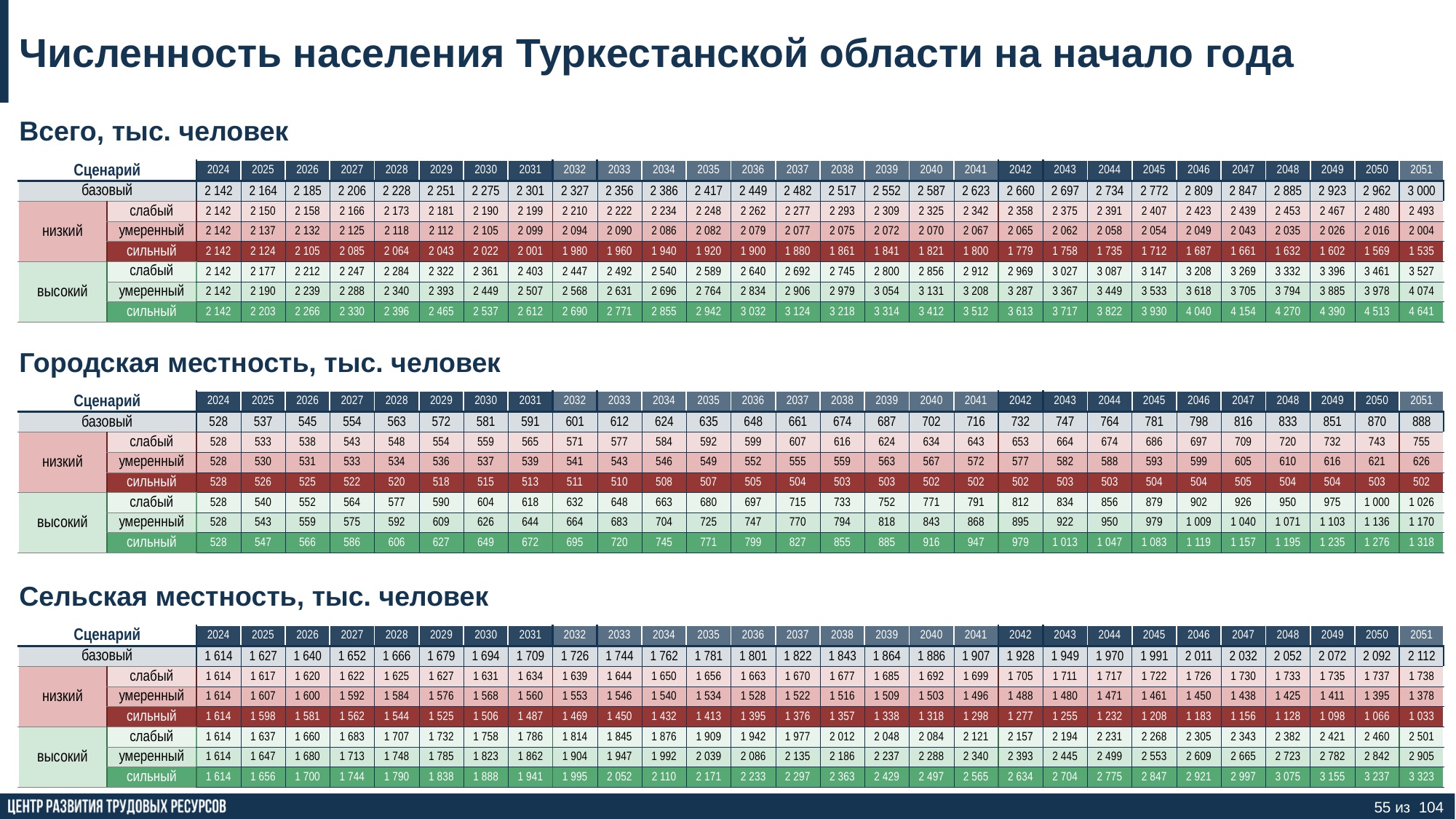

Численность населения Туркестанской области на начало года
Всего, тыс. человек
| Сценарий |  | 2024 | 2025 | 2026 | 2027 | 2028 | 2029 | 2030 | 2031 | 2032 | 2033 | 2034 | 2035 | 2036 | 2037 | 2038 | 2039 | 2040 | 2041 | 2042 | 2043 | 2044 | 2045 | 2046 | 2047 | 2048 | 2049 | 2050 | 2051 |
| --- | --- | --- | --- | --- | --- | --- | --- | --- | --- | --- | --- | --- | --- | --- | --- | --- | --- | --- | --- | --- | --- | --- | --- | --- | --- | --- | --- | --- | --- |
| базовый |  | 2 142 | 2 164 | 2 185 | 2 206 | 2 228 | 2 251 | 2 275 | 2 301 | 2 327 | 2 356 | 2 386 | 2 417 | 2 449 | 2 482 | 2 517 | 2 552 | 2 587 | 2 623 | 2 660 | 2 697 | 2 734 | 2 772 | 2 809 | 2 847 | 2 885 | 2 923 | 2 962 | 3 000 |
| низкий | слабый | 2 142 | 2 150 | 2 158 | 2 166 | 2 173 | 2 181 | 2 190 | 2 199 | 2 210 | 2 222 | 2 234 | 2 248 | 2 262 | 2 277 | 2 293 | 2 309 | 2 325 | 2 342 | 2 358 | 2 375 | 2 391 | 2 407 | 2 423 | 2 439 | 2 453 | 2 467 | 2 480 | 2 493 |
|  | умеренный | 2 142 | 2 137 | 2 132 | 2 125 | 2 118 | 2 112 | 2 105 | 2 099 | 2 094 | 2 090 | 2 086 | 2 082 | 2 079 | 2 077 | 2 075 | 2 072 | 2 070 | 2 067 | 2 065 | 2 062 | 2 058 | 2 054 | 2 049 | 2 043 | 2 035 | 2 026 | 2 016 | 2 004 |
|  | сильный | 2 142 | 2 124 | 2 105 | 2 085 | 2 064 | 2 043 | 2 022 | 2 001 | 1 980 | 1 960 | 1 940 | 1 920 | 1 900 | 1 880 | 1 861 | 1 841 | 1 821 | 1 800 | 1 779 | 1 758 | 1 735 | 1 712 | 1 687 | 1 661 | 1 632 | 1 602 | 1 569 | 1 535 |
| высокий | слабый | 2 142 | 2 177 | 2 212 | 2 247 | 2 284 | 2 322 | 2 361 | 2 403 | 2 447 | 2 492 | 2 540 | 2 589 | 2 640 | 2 692 | 2 745 | 2 800 | 2 856 | 2 912 | 2 969 | 3 027 | 3 087 | 3 147 | 3 208 | 3 269 | 3 332 | 3 396 | 3 461 | 3 527 |
|  | умеренный | 2 142 | 2 190 | 2 239 | 2 288 | 2 340 | 2 393 | 2 449 | 2 507 | 2 568 | 2 631 | 2 696 | 2 764 | 2 834 | 2 906 | 2 979 | 3 054 | 3 131 | 3 208 | 3 287 | 3 367 | 3 449 | 3 533 | 3 618 | 3 705 | 3 794 | 3 885 | 3 978 | 4 074 |
|  | сильный | 2 142 | 2 203 | 2 266 | 2 330 | 2 396 | 2 465 | 2 537 | 2 612 | 2 690 | 2 771 | 2 855 | 2 942 | 3 032 | 3 124 | 3 218 | 3 314 | 3 412 | 3 512 | 3 613 | 3 717 | 3 822 | 3 930 | 4 040 | 4 154 | 4 270 | 4 390 | 4 513 | 4 641 |
Городская местность, тыс. человек
| Сценарий |  | 2024 | 2025 | 2026 | 2027 | 2028 | 2029 | 2030 | 2031 | 2032 | 2033 | 2034 | 2035 | 2036 | 2037 | 2038 | 2039 | 2040 | 2041 | 2042 | 2043 | 2044 | 2045 | 2046 | 2047 | 2048 | 2049 | 2050 | 2051 |
| --- | --- | --- | --- | --- | --- | --- | --- | --- | --- | --- | --- | --- | --- | --- | --- | --- | --- | --- | --- | --- | --- | --- | --- | --- | --- | --- | --- | --- | --- |
| базовый |  | 528 | 537 | 545 | 554 | 563 | 572 | 581 | 591 | 601 | 612 | 624 | 635 | 648 | 661 | 674 | 687 | 702 | 716 | 732 | 747 | 764 | 781 | 798 | 816 | 833 | 851 | 870 | 888 |
| низкий | слабый | 528 | 533 | 538 | 543 | 548 | 554 | 559 | 565 | 571 | 577 | 584 | 592 | 599 | 607 | 616 | 624 | 634 | 643 | 653 | 664 | 674 | 686 | 697 | 709 | 720 | 732 | 743 | 755 |
|  | умеренный | 528 | 530 | 531 | 533 | 534 | 536 | 537 | 539 | 541 | 543 | 546 | 549 | 552 | 555 | 559 | 563 | 567 | 572 | 577 | 582 | 588 | 593 | 599 | 605 | 610 | 616 | 621 | 626 |
|  | сильный | 528 | 526 | 525 | 522 | 520 | 518 | 515 | 513 | 511 | 510 | 508 | 507 | 505 | 504 | 503 | 503 | 502 | 502 | 502 | 503 | 503 | 504 | 504 | 505 | 504 | 504 | 503 | 502 |
| высокий | слабый | 528 | 540 | 552 | 564 | 577 | 590 | 604 | 618 | 632 | 648 | 663 | 680 | 697 | 715 | 733 | 752 | 771 | 791 | 812 | 834 | 856 | 879 | 902 | 926 | 950 | 975 | 1 000 | 1 026 |
|  | умеренный | 528 | 543 | 559 | 575 | 592 | 609 | 626 | 644 | 664 | 683 | 704 | 725 | 747 | 770 | 794 | 818 | 843 | 868 | 895 | 922 | 950 | 979 | 1 009 | 1 040 | 1 071 | 1 103 | 1 136 | 1 170 |
|  | сильный | 528 | 547 | 566 | 586 | 606 | 627 | 649 | 672 | 695 | 720 | 745 | 771 | 799 | 827 | 855 | 885 | 916 | 947 | 979 | 1 013 | 1 047 | 1 083 | 1 119 | 1 157 | 1 195 | 1 235 | 1 276 | 1 318 |
Сельская местность, тыс. человек
| Сценарий |  | 2024 | 2025 | 2026 | 2027 | 2028 | 2029 | 2030 | 2031 | 2032 | 2033 | 2034 | 2035 | 2036 | 2037 | 2038 | 2039 | 2040 | 2041 | 2042 | 2043 | 2044 | 2045 | 2046 | 2047 | 2048 | 2049 | 2050 | 2051 |
| --- | --- | --- | --- | --- | --- | --- | --- | --- | --- | --- | --- | --- | --- | --- | --- | --- | --- | --- | --- | --- | --- | --- | --- | --- | --- | --- | --- | --- | --- |
| базовый |  | 1 614 | 1 627 | 1 640 | 1 652 | 1 666 | 1 679 | 1 694 | 1 709 | 1 726 | 1 744 | 1 762 | 1 781 | 1 801 | 1 822 | 1 843 | 1 864 | 1 886 | 1 907 | 1 928 | 1 949 | 1 970 | 1 991 | 2 011 | 2 032 | 2 052 | 2 072 | 2 092 | 2 112 |
| низкий | слабый | 1 614 | 1 617 | 1 620 | 1 622 | 1 625 | 1 627 | 1 631 | 1 634 | 1 639 | 1 644 | 1 650 | 1 656 | 1 663 | 1 670 | 1 677 | 1 685 | 1 692 | 1 699 | 1 705 | 1 711 | 1 717 | 1 722 | 1 726 | 1 730 | 1 733 | 1 735 | 1 737 | 1 738 |
|  | умеренный | 1 614 | 1 607 | 1 600 | 1 592 | 1 584 | 1 576 | 1 568 | 1 560 | 1 553 | 1 546 | 1 540 | 1 534 | 1 528 | 1 522 | 1 516 | 1 509 | 1 503 | 1 496 | 1 488 | 1 480 | 1 471 | 1 461 | 1 450 | 1 438 | 1 425 | 1 411 | 1 395 | 1 378 |
|  | сильный | 1 614 | 1 598 | 1 581 | 1 562 | 1 544 | 1 525 | 1 506 | 1 487 | 1 469 | 1 450 | 1 432 | 1 413 | 1 395 | 1 376 | 1 357 | 1 338 | 1 318 | 1 298 | 1 277 | 1 255 | 1 232 | 1 208 | 1 183 | 1 156 | 1 128 | 1 098 | 1 066 | 1 033 |
| высокий | слабый | 1 614 | 1 637 | 1 660 | 1 683 | 1 707 | 1 732 | 1 758 | 1 786 | 1 814 | 1 845 | 1 876 | 1 909 | 1 942 | 1 977 | 2 012 | 2 048 | 2 084 | 2 121 | 2 157 | 2 194 | 2 231 | 2 268 | 2 305 | 2 343 | 2 382 | 2 421 | 2 460 | 2 501 |
|  | умеренный | 1 614 | 1 647 | 1 680 | 1 713 | 1 748 | 1 785 | 1 823 | 1 862 | 1 904 | 1 947 | 1 992 | 2 039 | 2 086 | 2 135 | 2 186 | 2 237 | 2 288 | 2 340 | 2 393 | 2 445 | 2 499 | 2 553 | 2 609 | 2 665 | 2 723 | 2 782 | 2 842 | 2 905 |
|  | сильный | 1 614 | 1 656 | 1 700 | 1 744 | 1 790 | 1 838 | 1 888 | 1 941 | 1 995 | 2 052 | 2 110 | 2 171 | 2 233 | 2 297 | 2 363 | 2 429 | 2 497 | 2 565 | 2 634 | 2 704 | 2 775 | 2 847 | 2 921 | 2 997 | 3 075 | 3 155 | 3 237 | 3 323 |
55 из  104